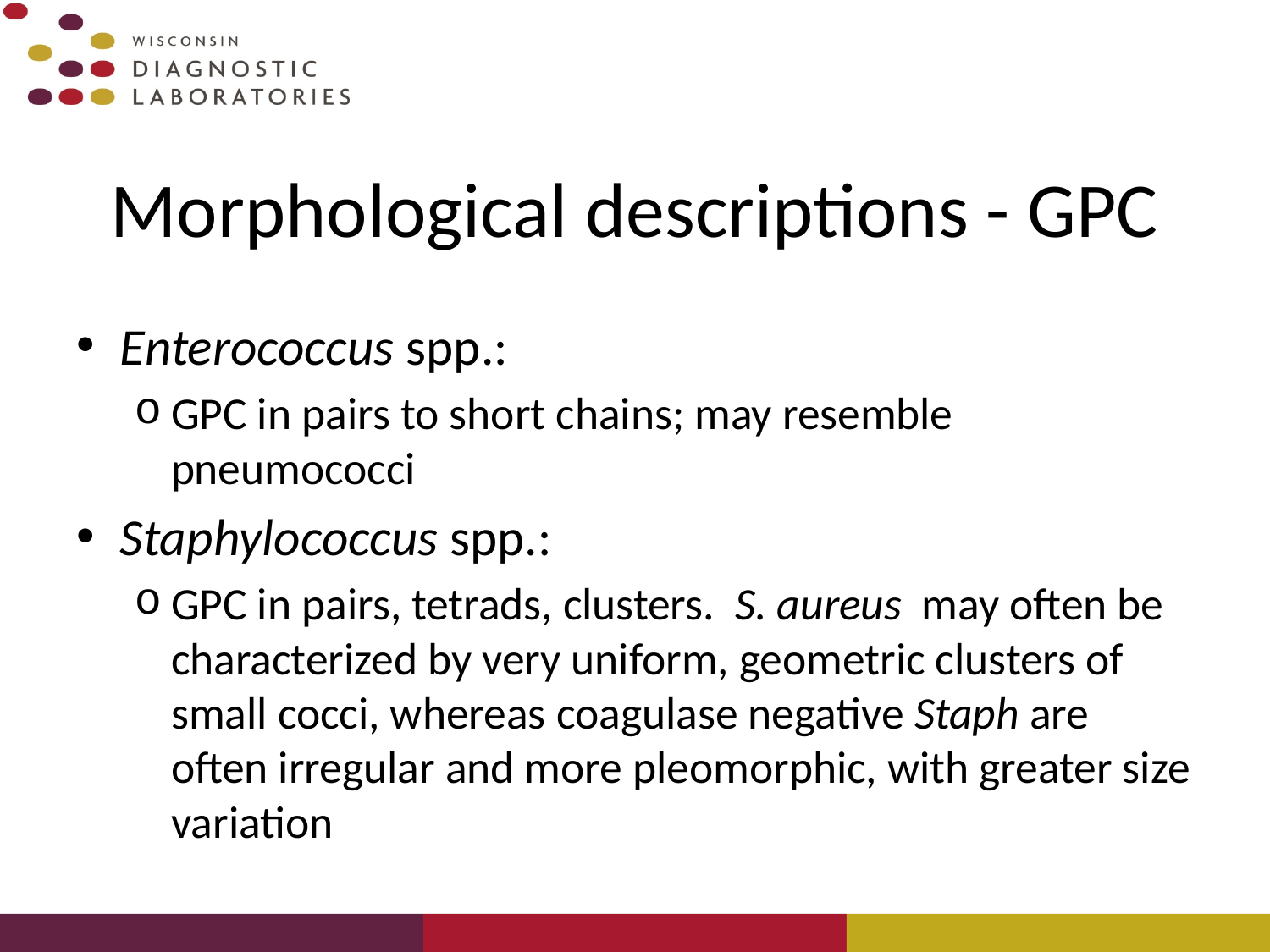

# Morphological descriptions - GPC
Enterococcus spp.:
GPC in pairs to short chains; may resemble pneumococci
Staphylococcus spp.:
GPC in pairs, tetrads, clusters.  S. aureus  may often be characterized by very uniform, geometric clusters of small cocci, whereas coagulase negative Staph are often irregular and more pleomorphic, with greater size variation